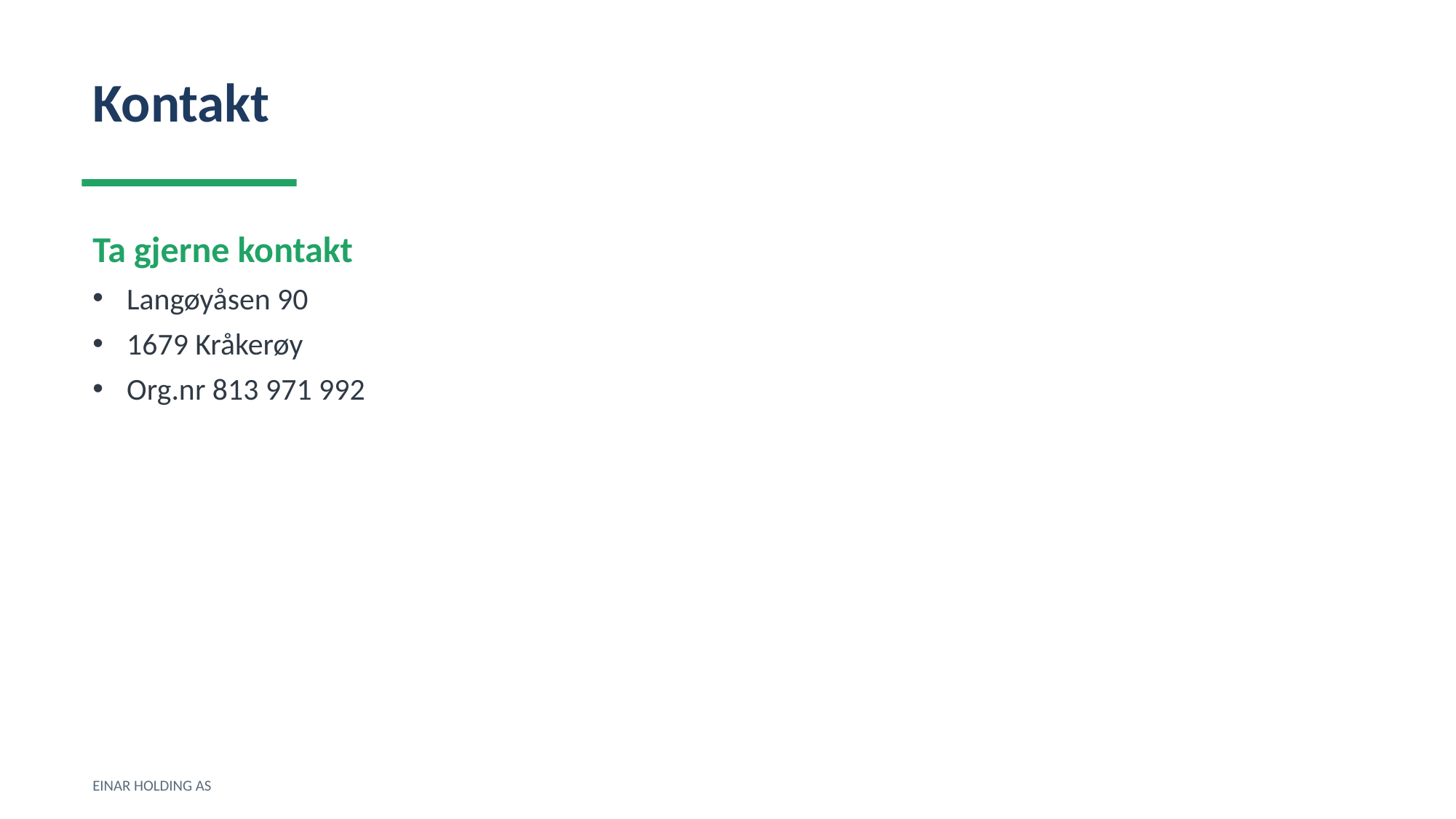

Kontakt

Ta gjerne kontakt
Langøyåsen 90
1679 Kråkerøy
Org.nr 813 971 992
EINAR HOLDING AS